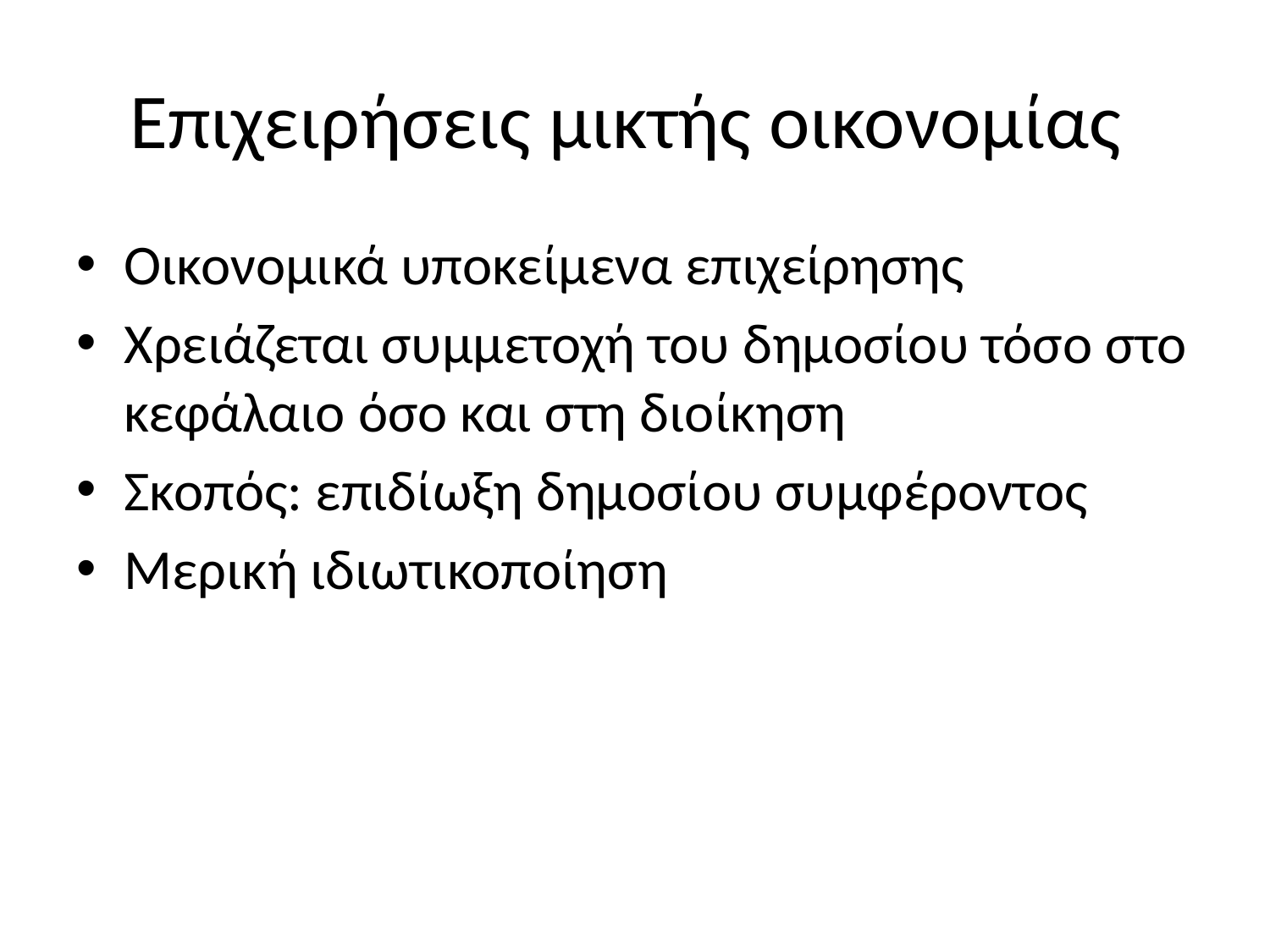

# Επιχειρήσεις μικτής οικονομίας
Οικονομικά υποκείμενα επιχείρησης
Χρειάζεται συμμετοχή του δημοσίου τόσο στο κεφάλαιο όσο και στη διοίκηση
Σκοπός: επιδίωξη δημοσίου συμφέροντος
Μερική ιδιωτικοποίηση